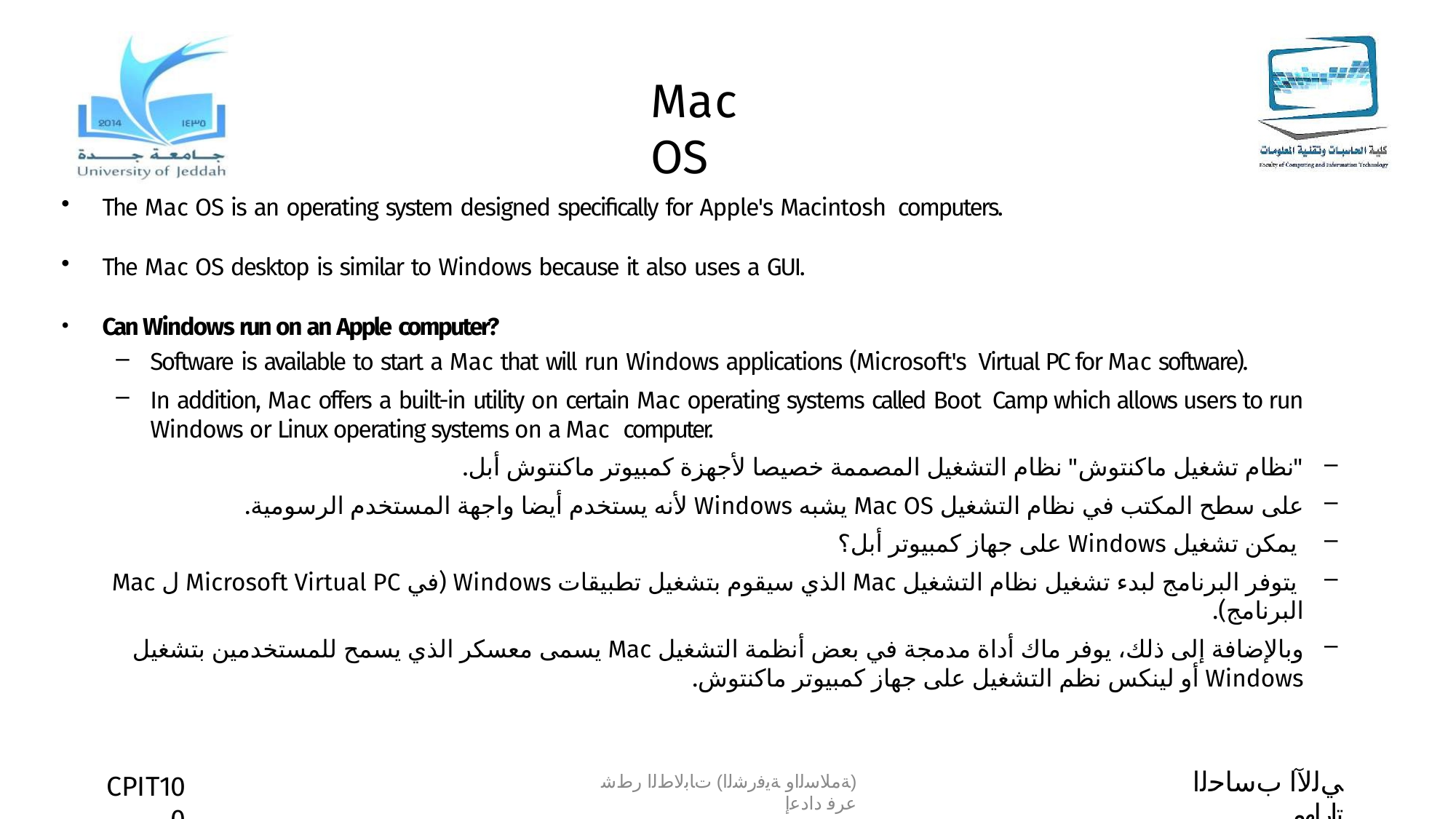

# Mac OS
The Mac OS is an operating system designed specifically for Apple's Macintosh  computers.
The Mac OS desktop is similar to Windows because it also uses a GUI.
Can Windows run on an Apple computer?
Software is available to start a Mac that will run Windows applications (Microsoft's  Virtual PC for Mac software).
In addition, Mac offers a built-in utility on certain Mac operating systems called Boot  Camp which allows users to run Windows or Linux operating systems on a Mac  computer.
"نظام تشغيل ماكنتوش" نظام التشغيل المصممة خصيصا لأجهزة كمبيوتر ماكنتوش أبل.
على سطح المكتب في نظام التشغيل Mac OS يشبه Windows لأنه يستخدم أيضا واجهة المستخدم الرسومية.
 يمكن تشغيل Windows على جهاز كمبيوتر أبل؟
 يتوفر البرنامج لبدء تشغيل نظام التشغيل Mac الذي سيقوم بتشغيل تطبيقات Windows (في Microsoft Virtual PC ل Mac البرنامج).
وبالإضافة إلى ذلك، يوفر ماك أداة مدمجة في بعض أنظمة التشغيل Mac يسمى معسكر الذي يسمح للمستخدمين بتشغيل Windows أو لينكس نظم التشغيل على جهاز كمبيوتر ماكنتوش.
ﻲﻟﻵا بﺳﺎﺣﻟا تارﺎﮭﻣ
CPIT100
(ﺔﻣﻼﺳﻟاو ﺔﯾﻓرﺷﻟا) تﺎﺑﻟﺎطﻟا رطﺷ عرﻓ دادﻋإ